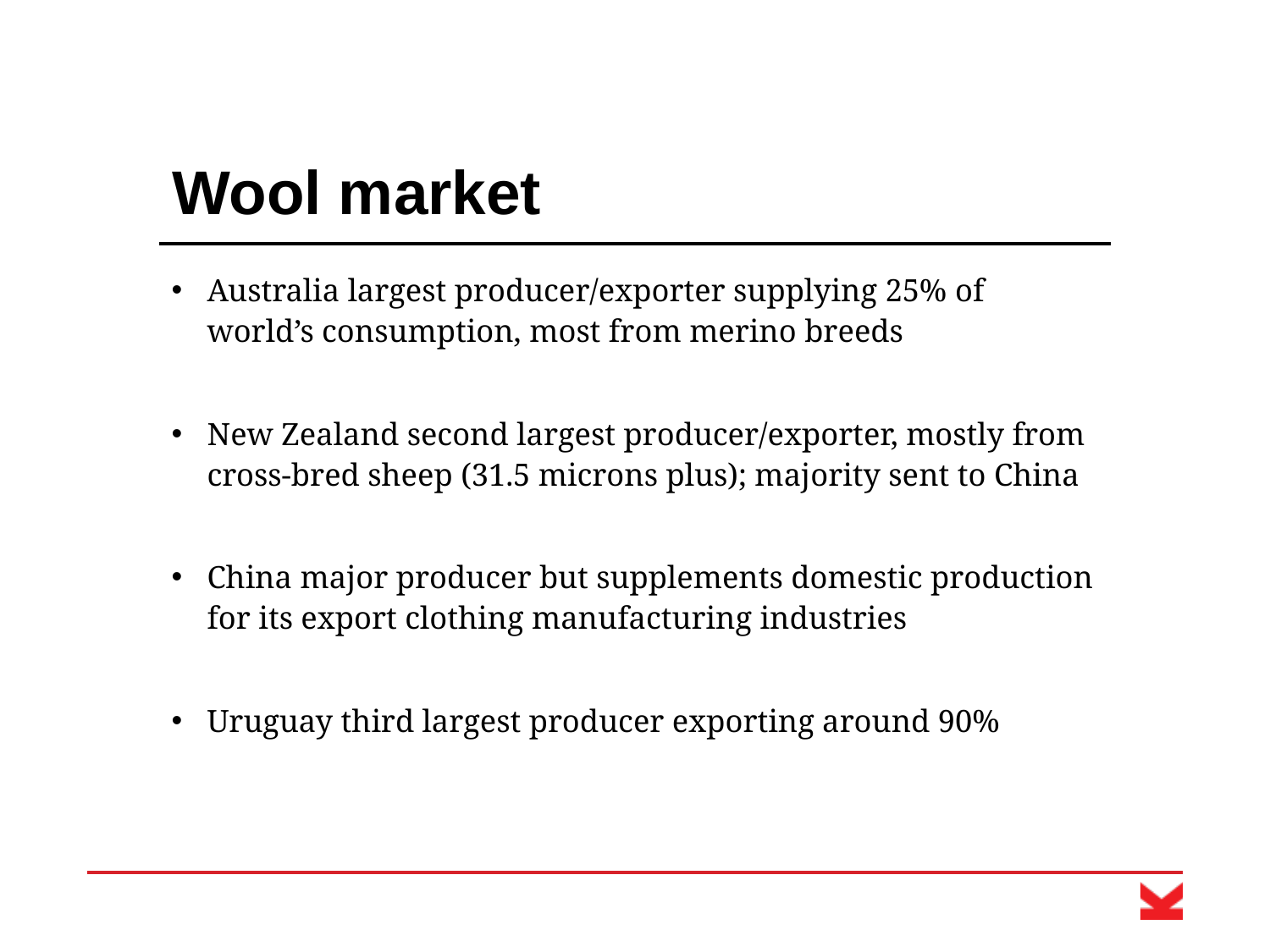

# Wool market
Australia largest producer/exporter supplying 25% of world’s consumption, most from merino breeds

New Zealand second largest producer/exporter, mostly from cross-bred sheep (31.5 microns plus); majority sent to China

China major producer but supplements domestic production for its export clothing manufacturing industries

Uruguay third largest producer exporting around 90%